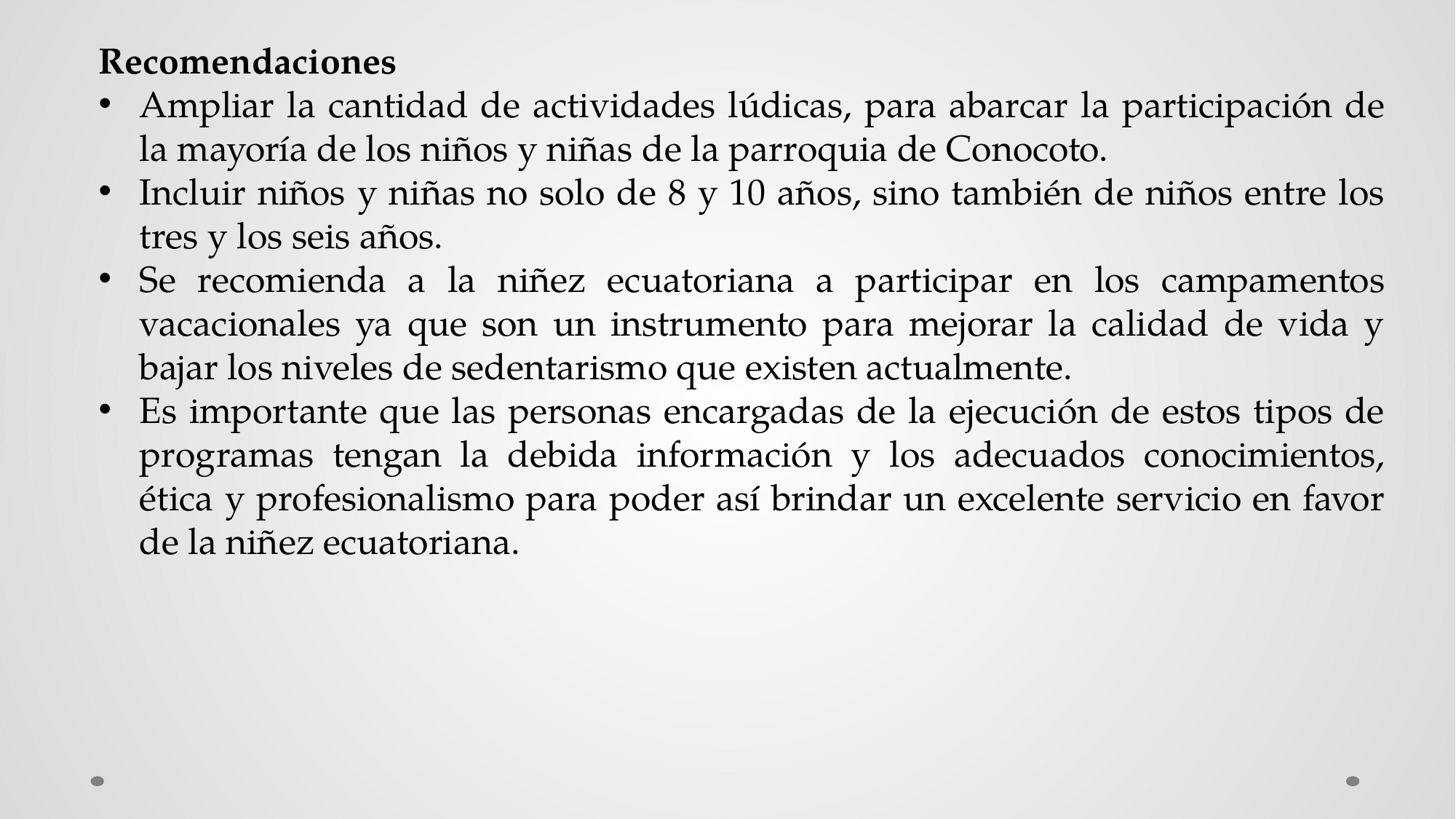

Recomendaciones
Ampliar la cantidad de actividades lúdicas, para abarcar la participación de la mayoría de los niños y niñas de la parroquia de Conocoto.
Incluir niños y niñas no solo de 8 y 10 años, sino también de niños entre los tres y los seis años.
Se recomienda a la niñez ecuatoriana a participar en los campamentos vacacionales ya que son un instrumento para mejorar la calidad de vida y bajar los niveles de sedentarismo que existen actualmente.
Es importante que las personas encargadas de la ejecución de estos tipos de programas tengan la debida información y los adecuados conocimientos, ética y profesionalismo para poder así brindar un excelente servicio en favor de la niñez ecuatoriana.